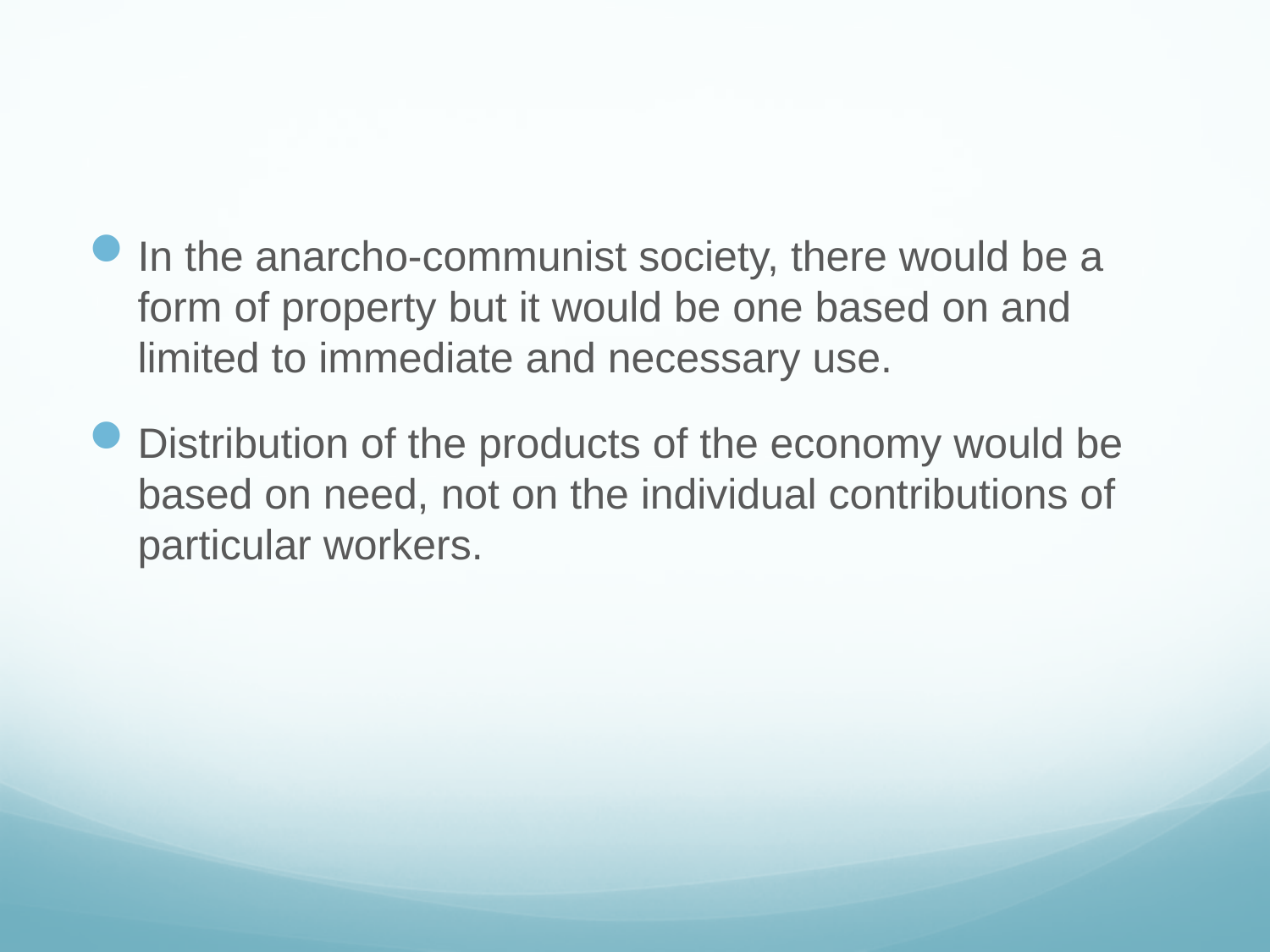

#
In the anarcho-communist society, there would be a form of property but it would be one based on and limited to immediate and necessary use.
Distribution of the products of the economy would be based on need, not on the individual contributions of particular workers.